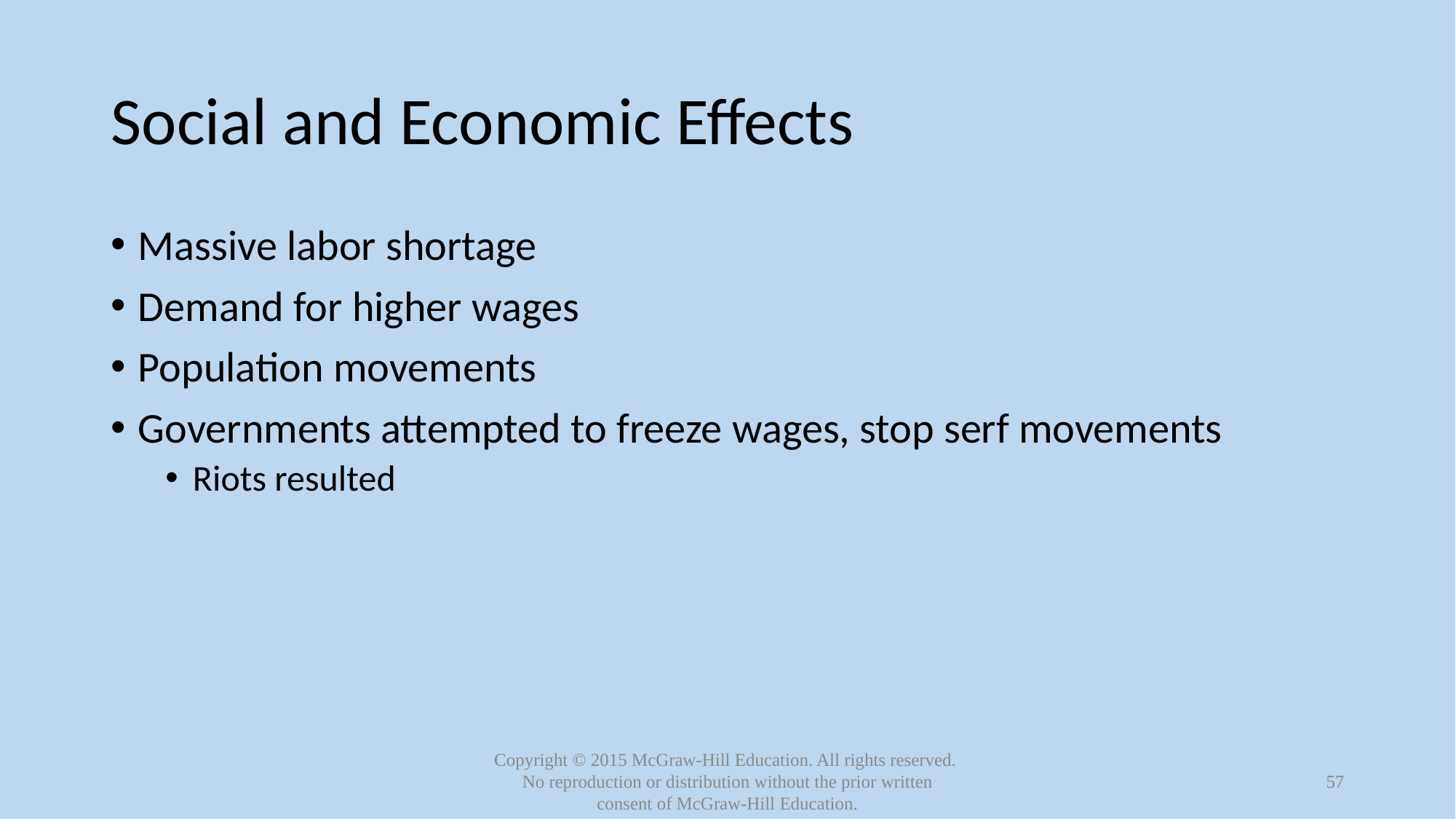

# Social and Economic Effects
Massive labor shortage
Demand for higher wages
Population movements
Governments attempted to freeze wages, stop serf movements
Riots resulted
57
Copyright © 2015 McGraw-Hill Education. All rights reserved.
No reproduction or distribution without the prior written consent of McGraw-Hill Education.